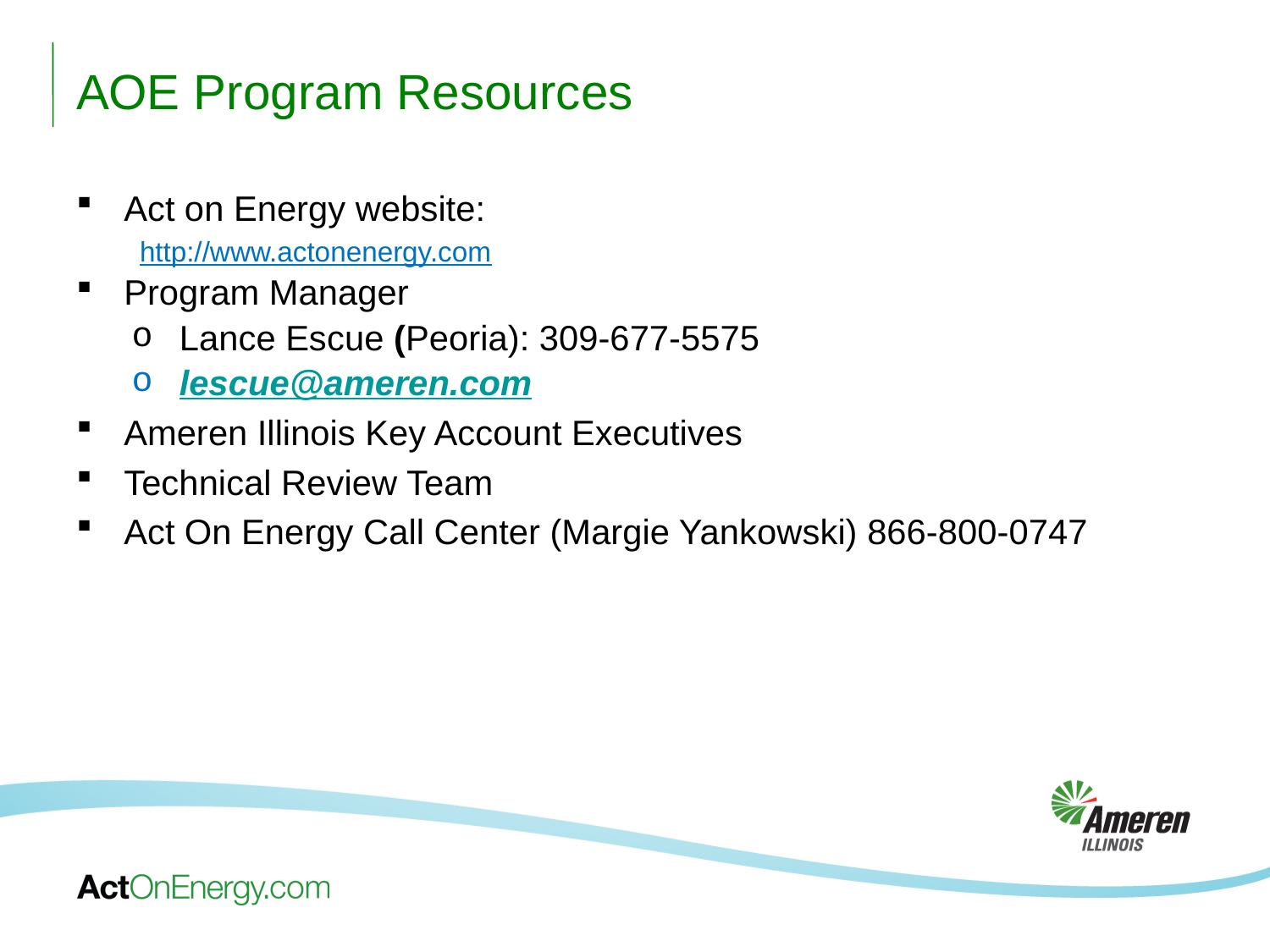

AOE Program Resources
Act on Energy website:
http://www.actonenergy.com
Program Manager
Lance Escue (Peoria): 309-677-5575
lescue@ameren.com
Ameren Illinois Key Account Executives
Technical Review Team
Act On Energy Call Center (Margie Yankowski) 866-800-0747